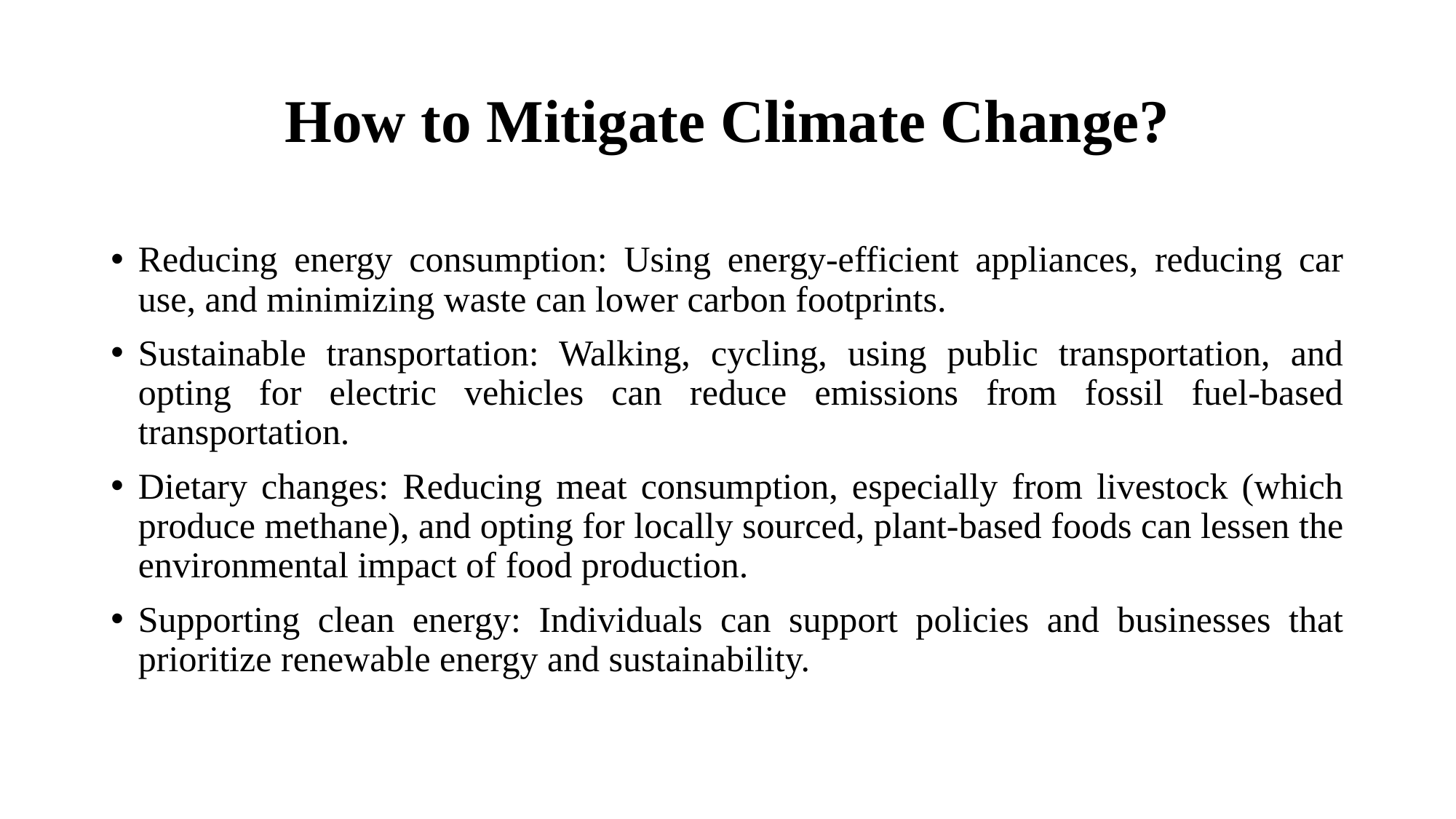

# How to Mitigate Climate Change?

Reducing energy consumption: Using energy-efficient appliances, reducing car use, and minimizing waste can lower carbon footprints.
Sustainable transportation: Walking, cycling, using public transportation, and opting for electric vehicles can reduce emissions from fossil fuel-based transportation.
Dietary changes: Reducing meat consumption, especially from livestock (which produce methane), and opting for locally sourced, plant-based foods can lessen the environmental impact of food production.
Supporting clean energy: Individuals can support policies and businesses that prioritize renewable energy and sustainability.